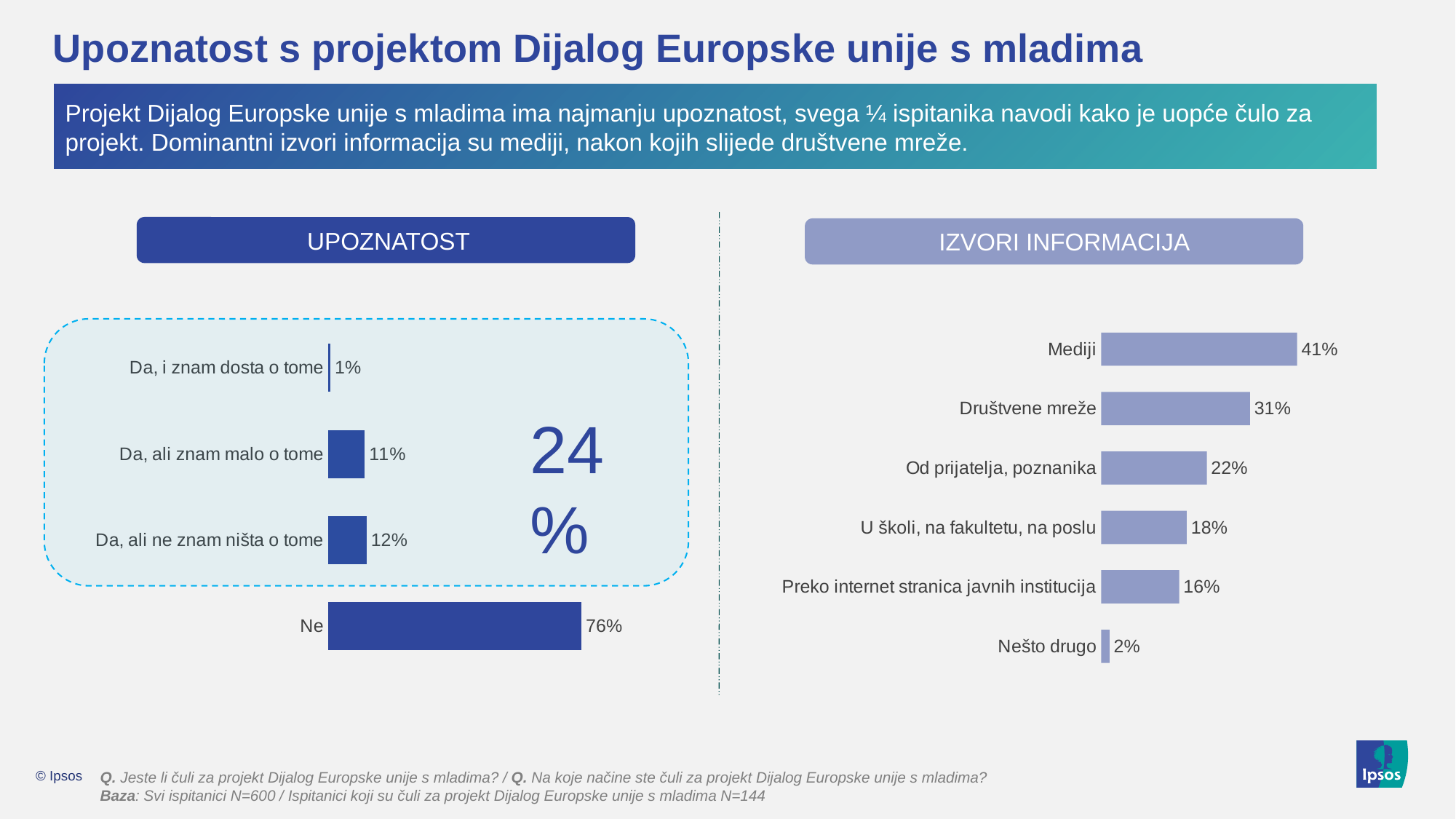

# Upoznatost s projektom Dijalog Europske unije s mladima
Projekt Dijalog Europske unije s mladima ima najmanju upoznatost, svega ¼ ispitanika navodi kako je uopće čulo za projekt. Dominantni izvori informacija su mediji, nakon kojih slijede društvene mreže.

UPOZNATOST
IZVORI INFORMACIJA

### Chart

| Category | TOM 2nd wave |
|---|---|
| Mediji | 0.41146705759866087 |
| Društvene mreže | 0.31249698901210293 |
| Od prijatelja, poznanika | 0.22173159974842574 |
| U školi, na fakultetu, na poslu | 0.17952220036194505 |
| Preko internet stranica javnih institucija | 0.16383211950289986 |
| Nešto drugo | 0.017537764059580338 |

### Chart

| Category | TOM 2nd wave |
|---|---|
| Da, i znam dosta o tome | 0.007017172918974415 |
| Da, ali znam malo o tome | 0.11 |
| Da, ali ne znam ništa o tome | 0.11529907820861492 |
| Ne | 0.76003815458769 |
24%
Q. Jeste li čuli za projekt Dijalog Europske unije s mladima? / Q. Na koje načine ste čuli za projekt Dijalog Europske unije s mladima?
Baza: Svi ispitanici N=600 / Ispitanici koji su čuli za projekt Dijalog Europske unije s mladima N=144